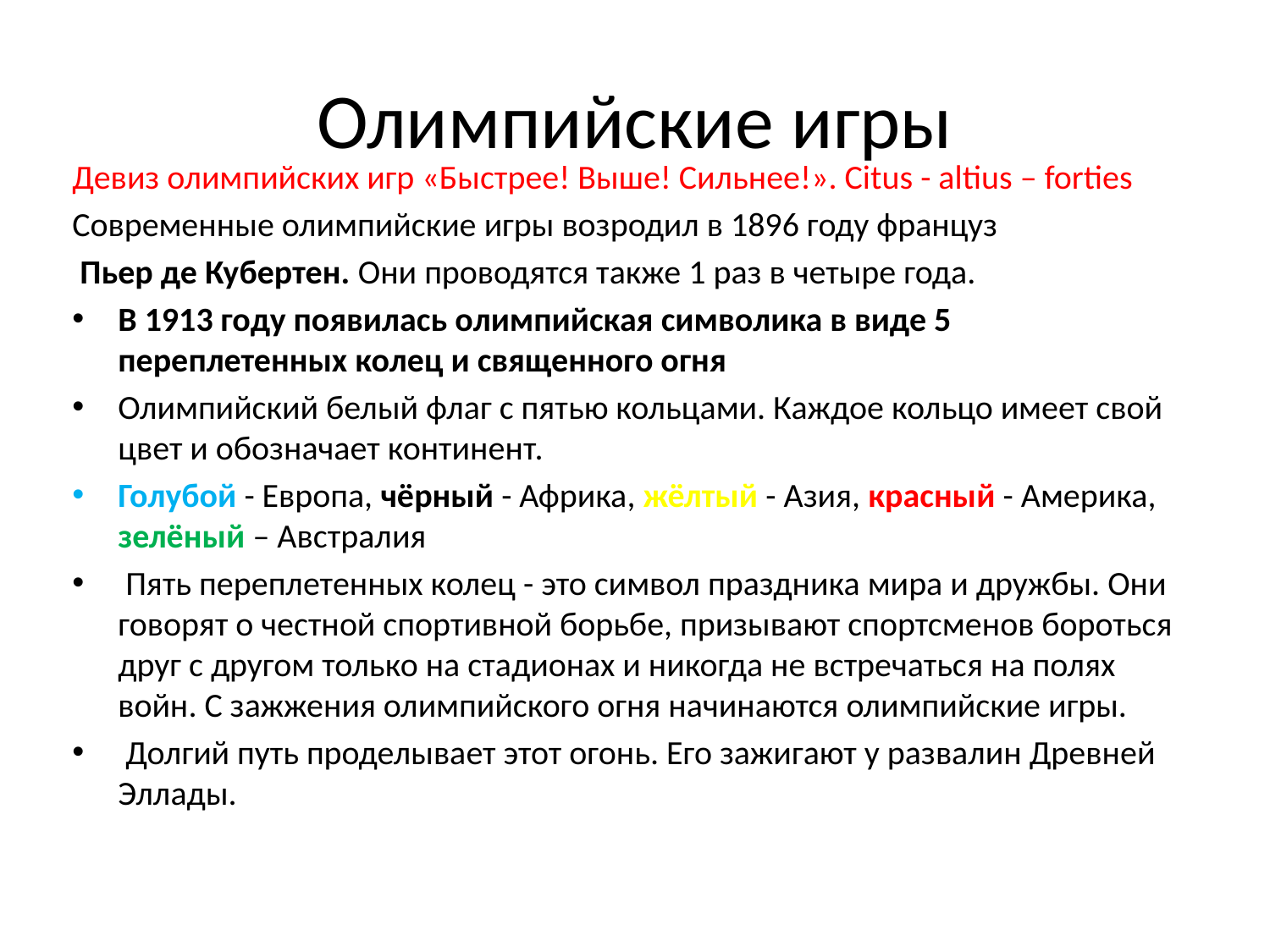

# Олимпийские игры
Девиз олимпийских игр «Быстрее! Выше! Сильнее!». Citus - altius – forties
Современные олимпийские игры возродил в 1896 году француз
 Пьер де Кубертен. Они проводятся также 1 раз в четыре года.
В 1913 году появилась олимпийская символика в виде 5 переплетенных колец и священного огня
Олимпийский белый флаг с пятью кольцами. Каждое кольцо имеет свой цвет и обозначает континент.
Голубой - Европа, чёрный - Африка, жёлтый - Азия, красный - Америка, зелёный – Австралия
 Пять переплетенных колец - это символ праздника мира и дружбы. Они говорят о честной спортивной борьбе, призывают спортсменов бороться друг с другом только на стадионах и никогда не встречаться на полях войн. С зажжения олимпийского огня начинаются олимпийские игры.
 Долгий путь проделывает этот огонь. Его зажигают у развалин Древней Эллады.